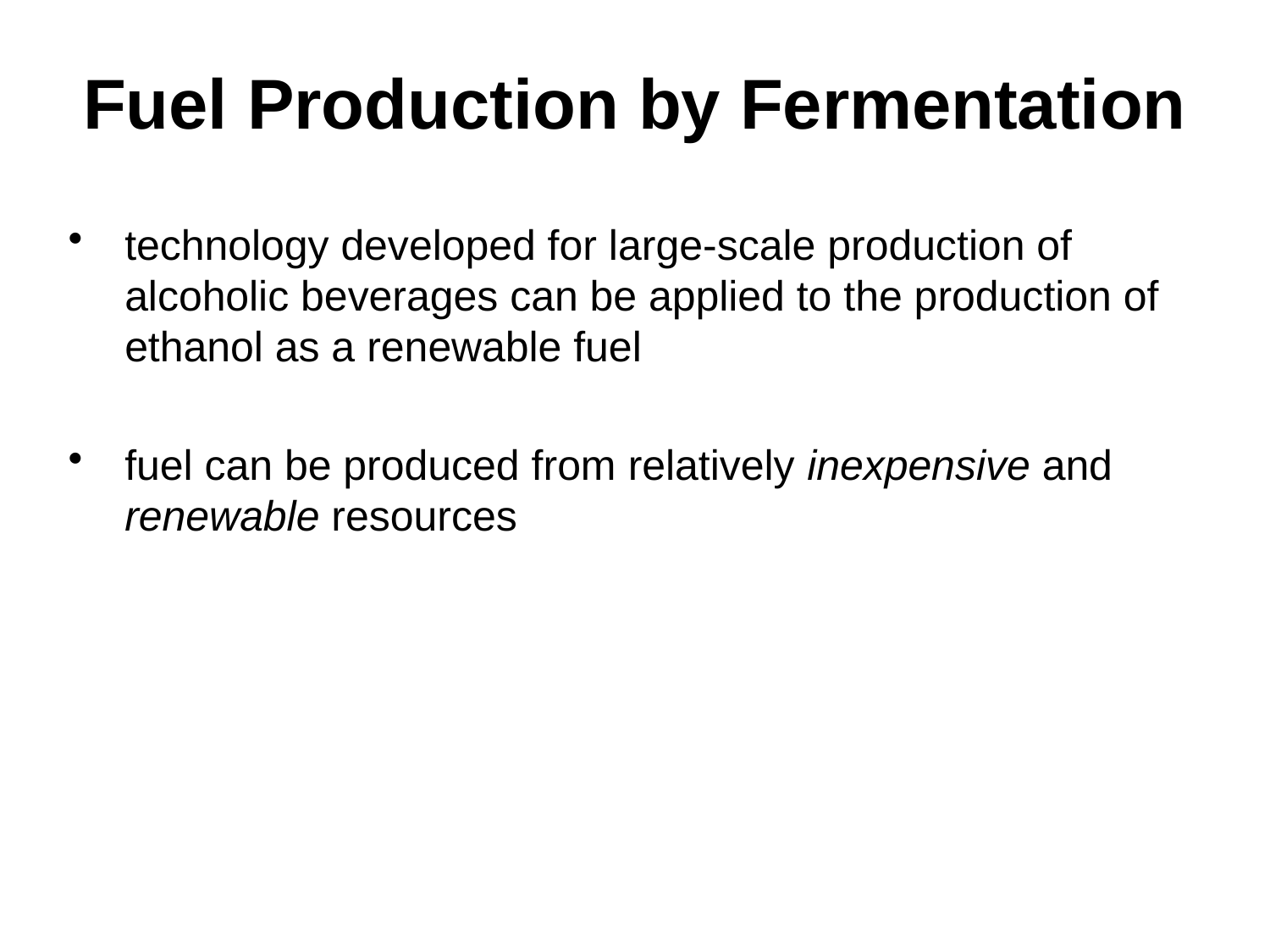

# Fuel Production by Fermentation
technology developed for large-scale production of alcoholic beverages can be applied to the production of ethanol as a renewable fuel

fuel can be produced from relatively inexpensive and renewable resources